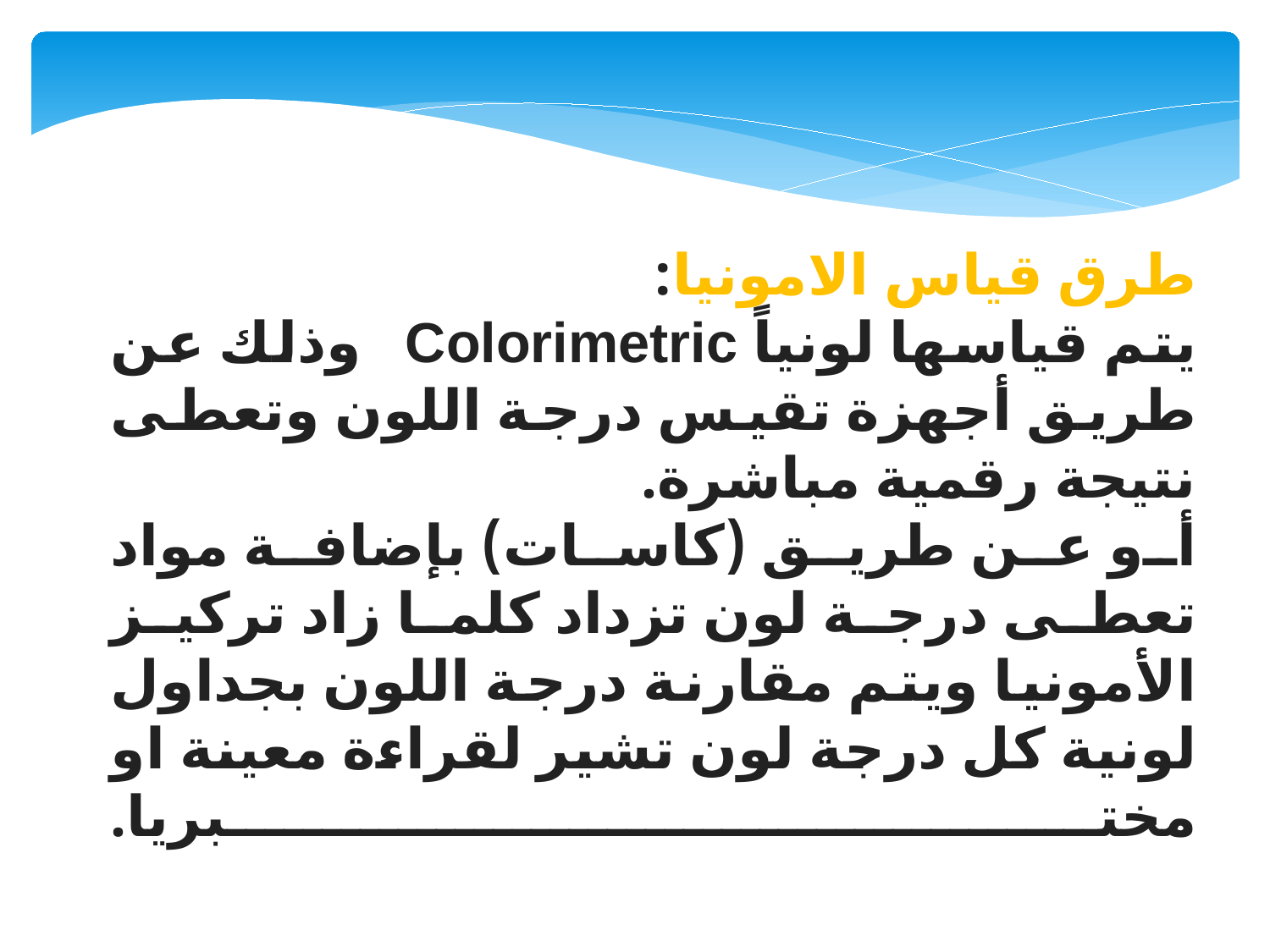

طرق قياس الامونيا:
يتم قياسها لونياً Colorimetric   وذلك عن طريق أجهزة تقيس درجة اللون وتعطى نتيجة رقمية مباشرة.
أو عن طريق (كاسات) بإضافة مواد تعطى درجة لون تزداد كلما زاد تركيز الأمونيا ويتم مقارنة درجة اللون بجداول لونية كل درجة لون تشير لقراءة معينة او مختبريا.